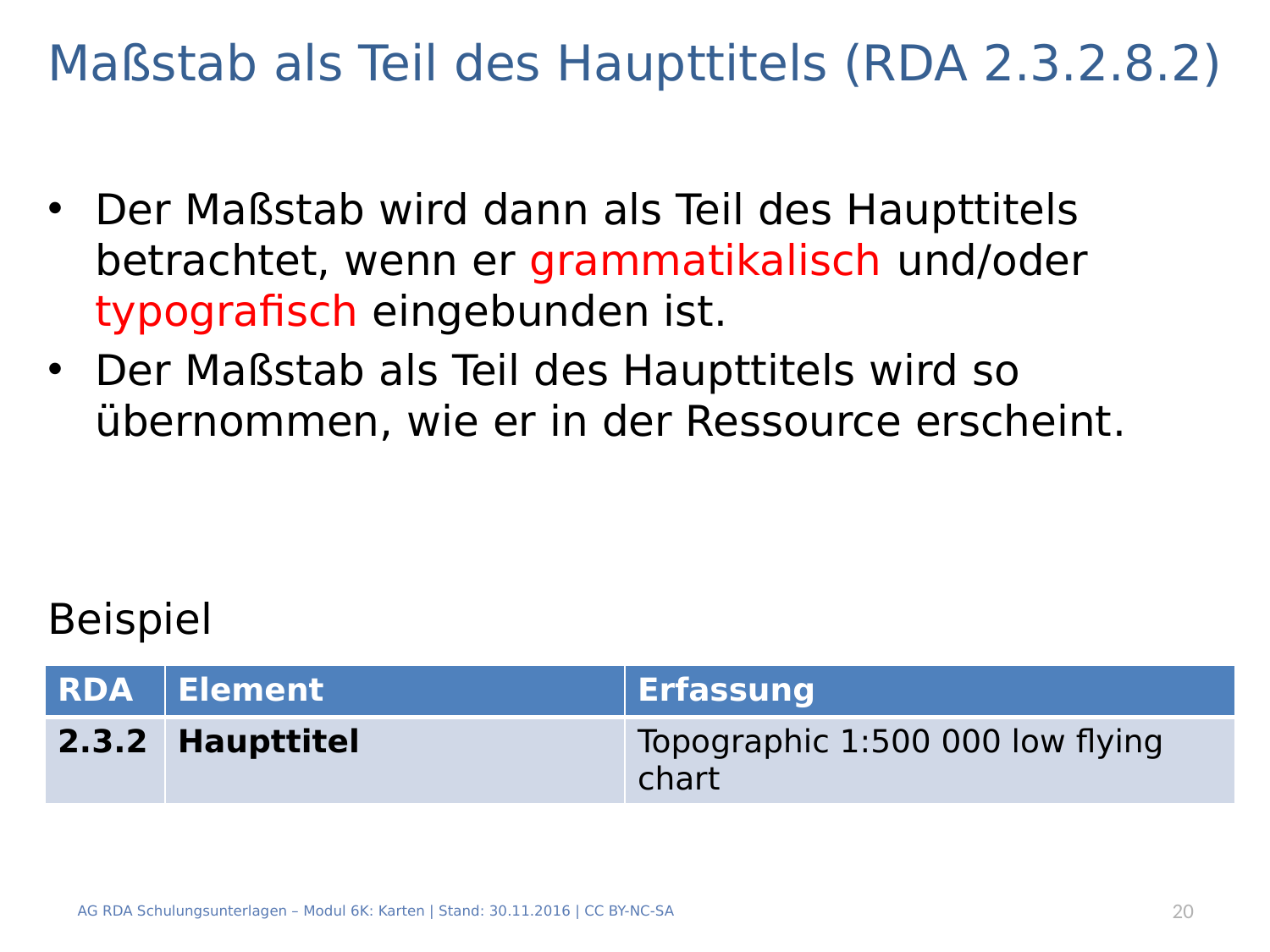

# Maßstab als Teil des Haupttitels (RDA 2.3.2.8.2)
Der Maßstab wird dann als Teil des Haupttitels betrachtet, wenn er grammatikalisch und/oder typografisch eingebunden ist.
Der Maßstab als Teil des Haupttitels wird so übernommen, wie er in der Ressource erscheint.
Beispiel
| RDA | Element | Erfassung |
| --- | --- | --- |
| 2.3.2 | Haupttitel | Topographic 1:500 000 low flying chart |
AG RDA Schulungsunterlagen – Modul 6K: Karten | Stand: 30.11.2016 | CC BY-NC-SA
20